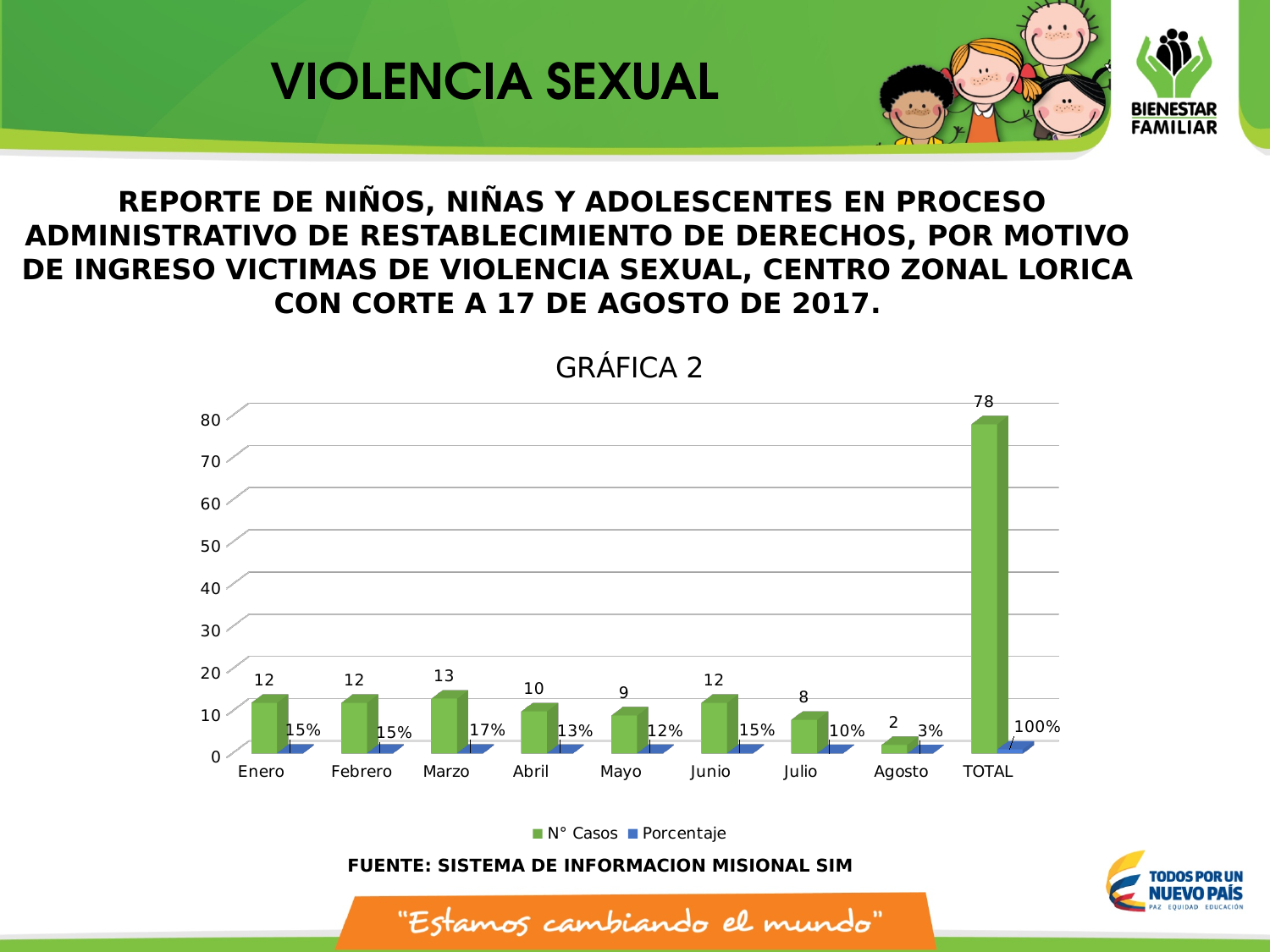

VIOLENCIA SEXUAL
 REPORTE DE NIÑOS, NIÑAS Y ADOLESCENTES EN PROCESO ADMINISTRATIVO DE RESTABLECIMIENTO DE DERECHOS, POR MOTIVO DE INGRESO VICTIMAS DE VIOLENCIA SEXUAL, CENTRO ZONAL LORICA CON CORTE A 17 DE AGOSTO DE 2017.

[unsupported chart]

FUENTE: SISTEMA DE INFORMACION MISIONAL SIM